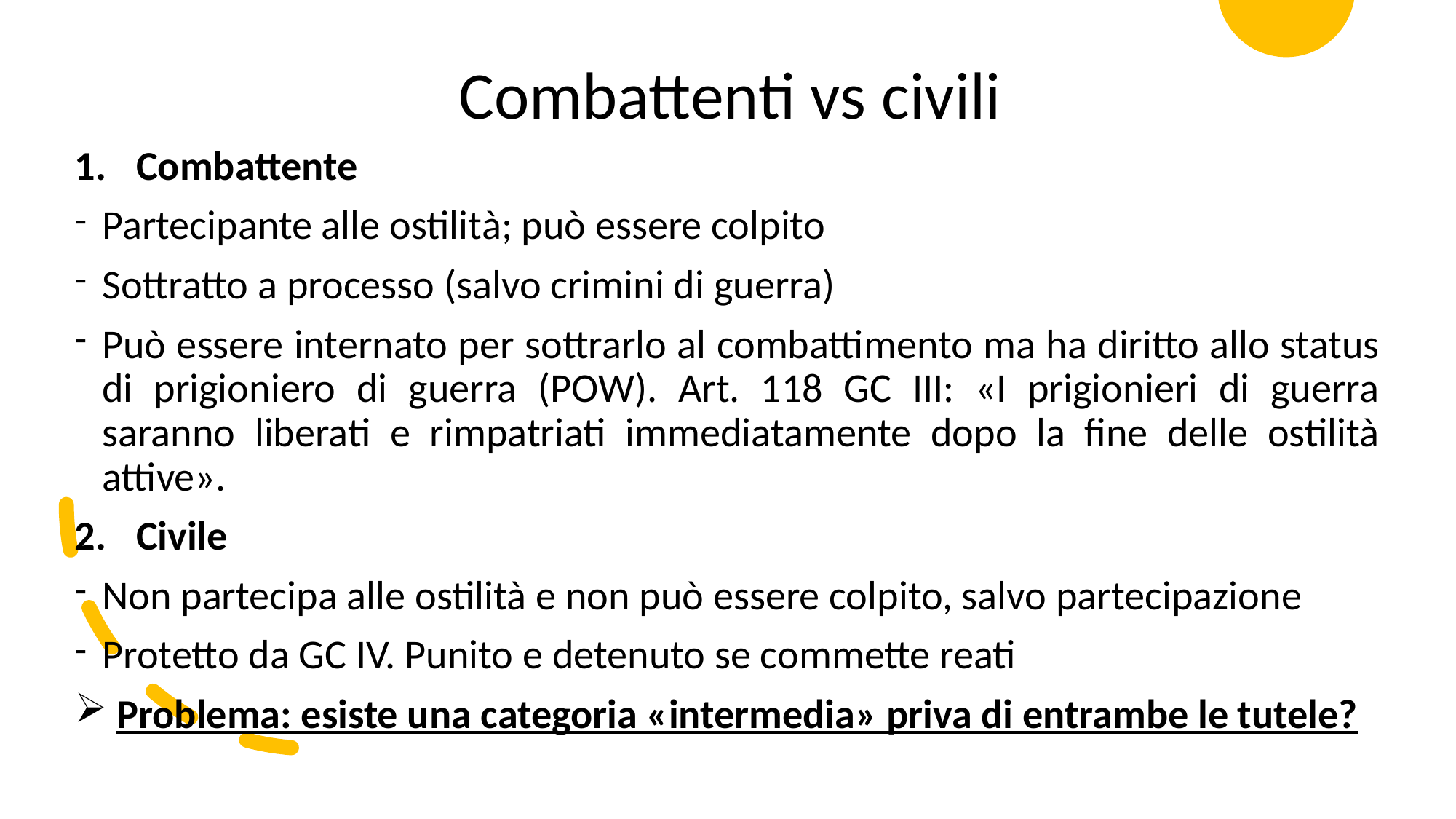

Combattenti vs civili
Combattente
Partecipante alle ostilità; può essere colpito
Sottratto a processo (salvo crimini di guerra)
Può essere internato per sottrarlo al combattimento ma ha diritto allo status di prigioniero di guerra (POW). Art. 118 GC III: «I prigionieri di guerra saranno liberati e rimpatriati immediatamente dopo la fine delle ostilità attive».
Civile
Non partecipa alle ostilità e non può essere colpito, salvo partecipazione
Protetto da GC IV. Punito e detenuto se commette reati
 Problema: esiste una categoria «intermedia» priva di entrambe le tutele?